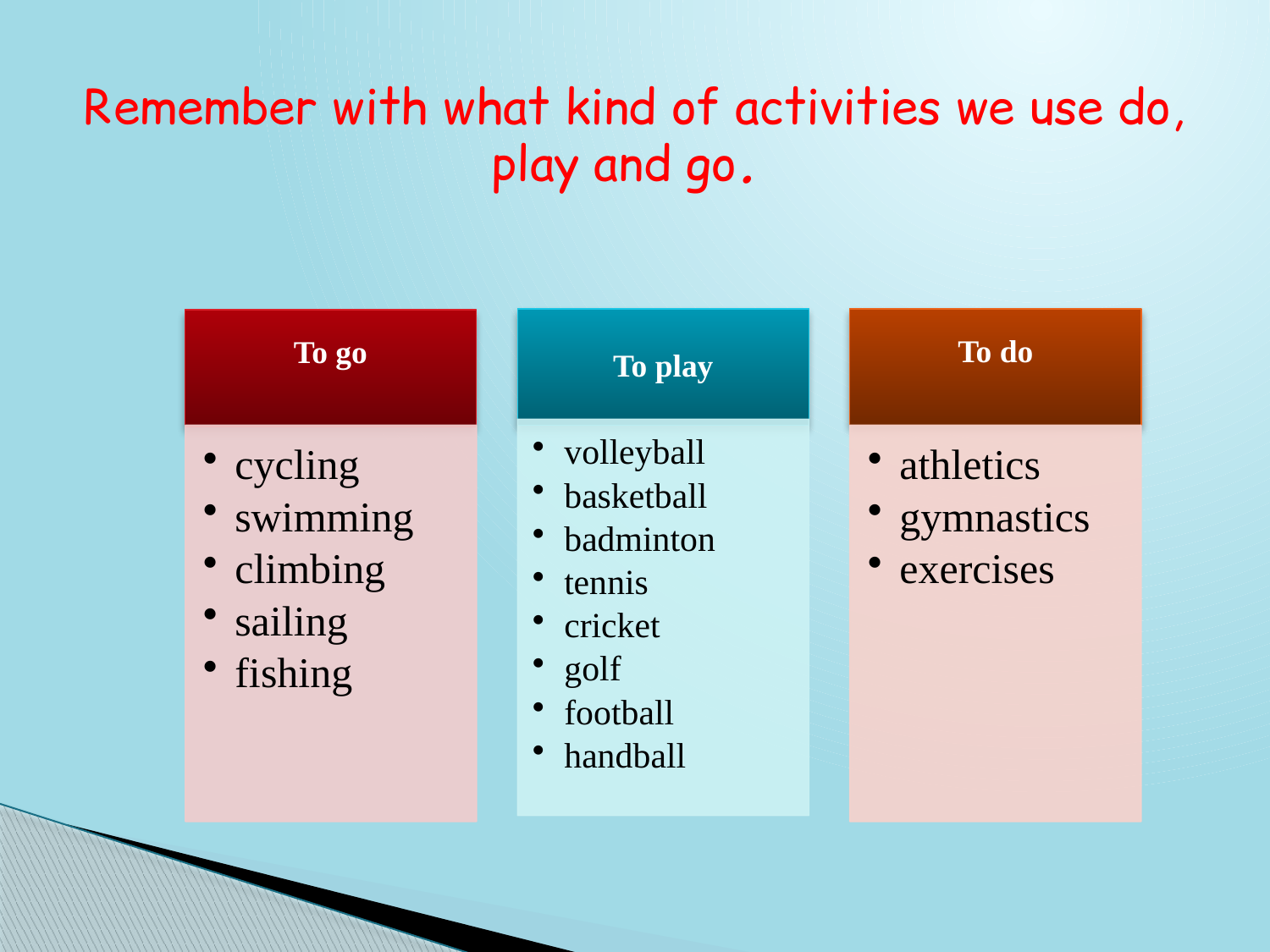

# Remember with what kind of activities we use do, play and go.
To go

cycling
swimming
climbing
sailing
fishing
To play
volleyball
basketball
badminton
tennis
cricket
golf
football
handball
To do

athletics
gymnastics
exercises